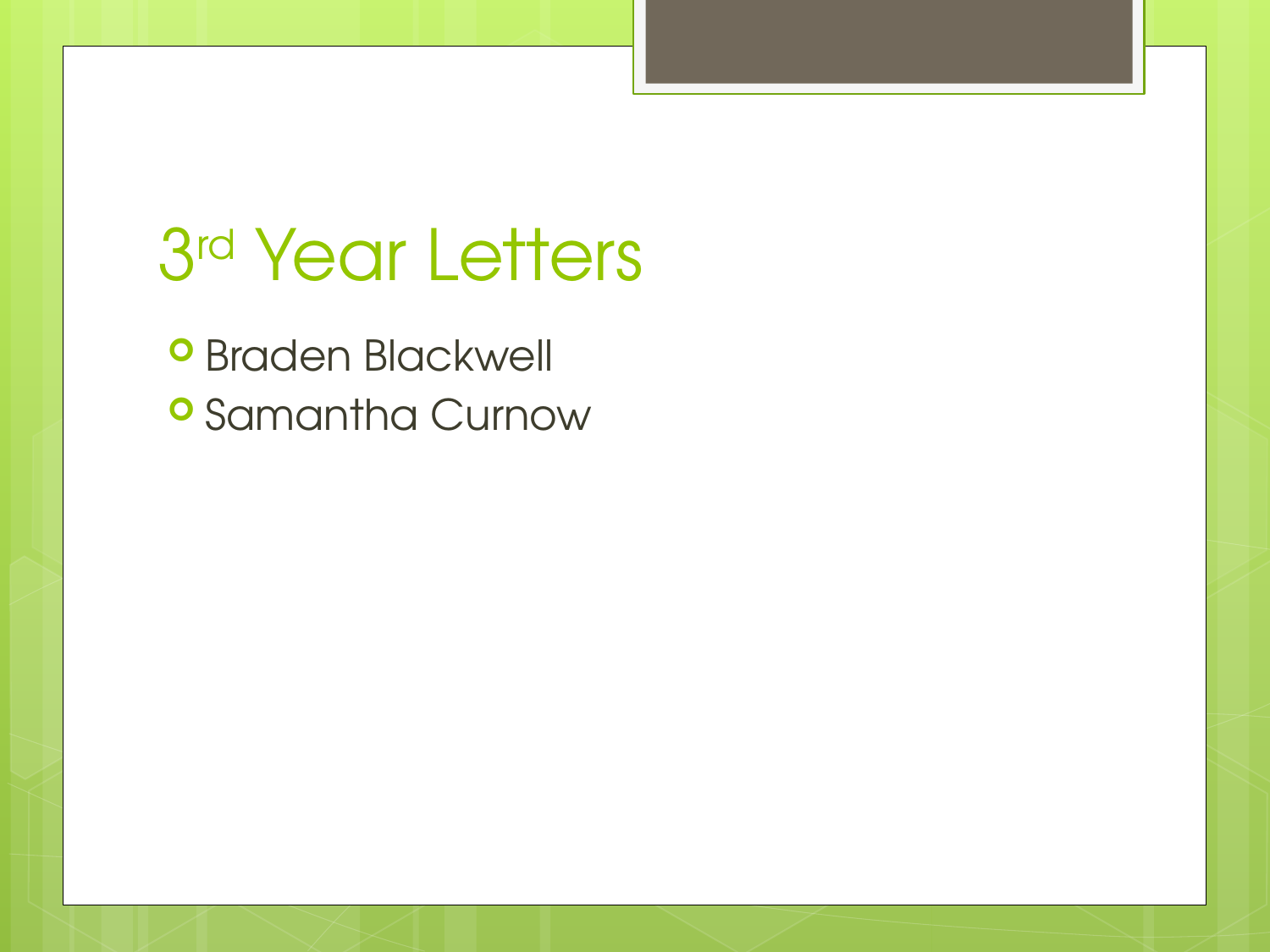

# 3rd Year Letters
Braden Blackwell
Samantha Curnow